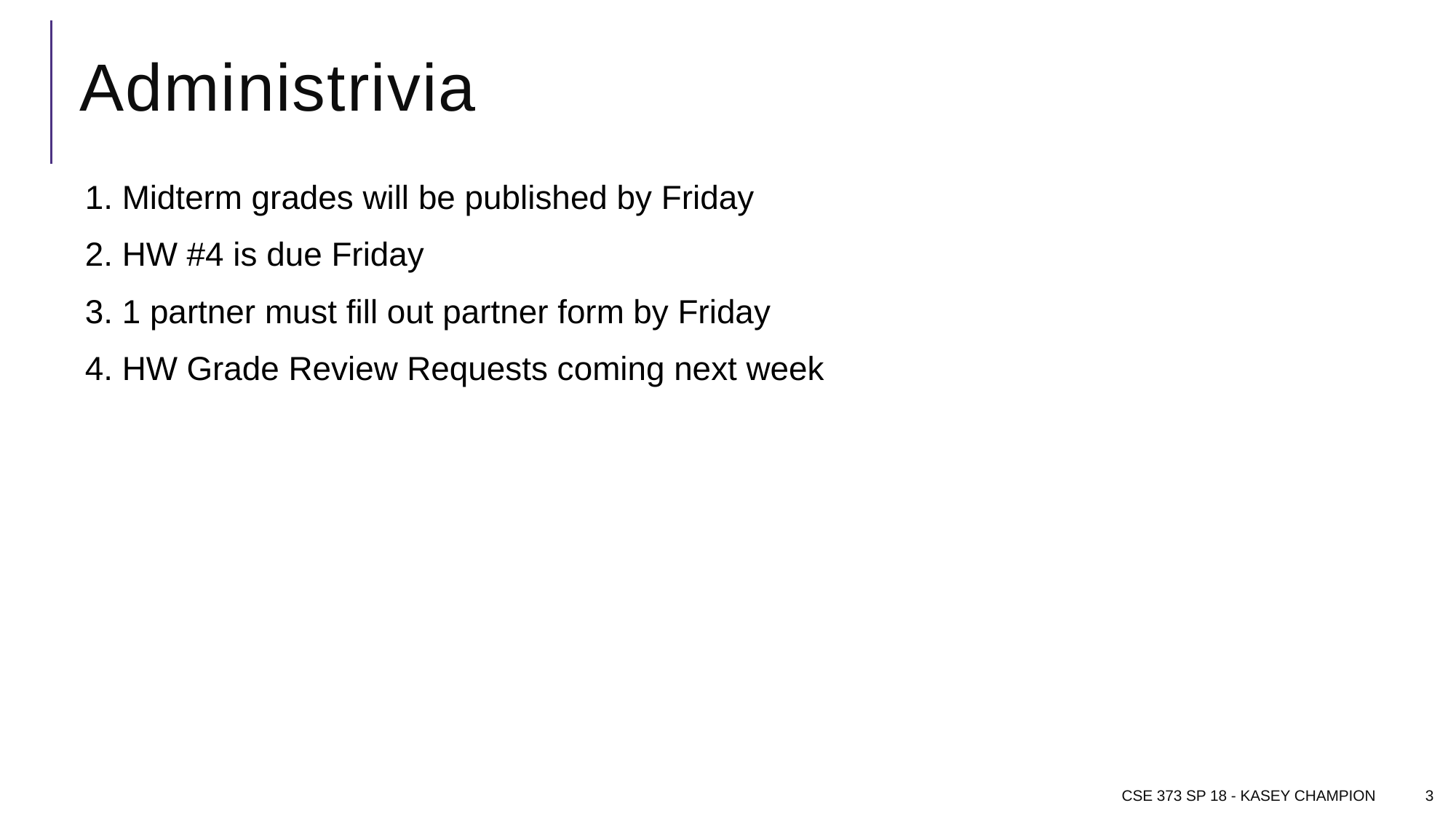

# Administrivia
1. Midterm grades will be published by Friday
2. HW #4 is due Friday
3. 1 partner must fill out partner form by Friday
4. HW Grade Review Requests coming next week
CSE 373 SP 18 - Kasey Champion
3